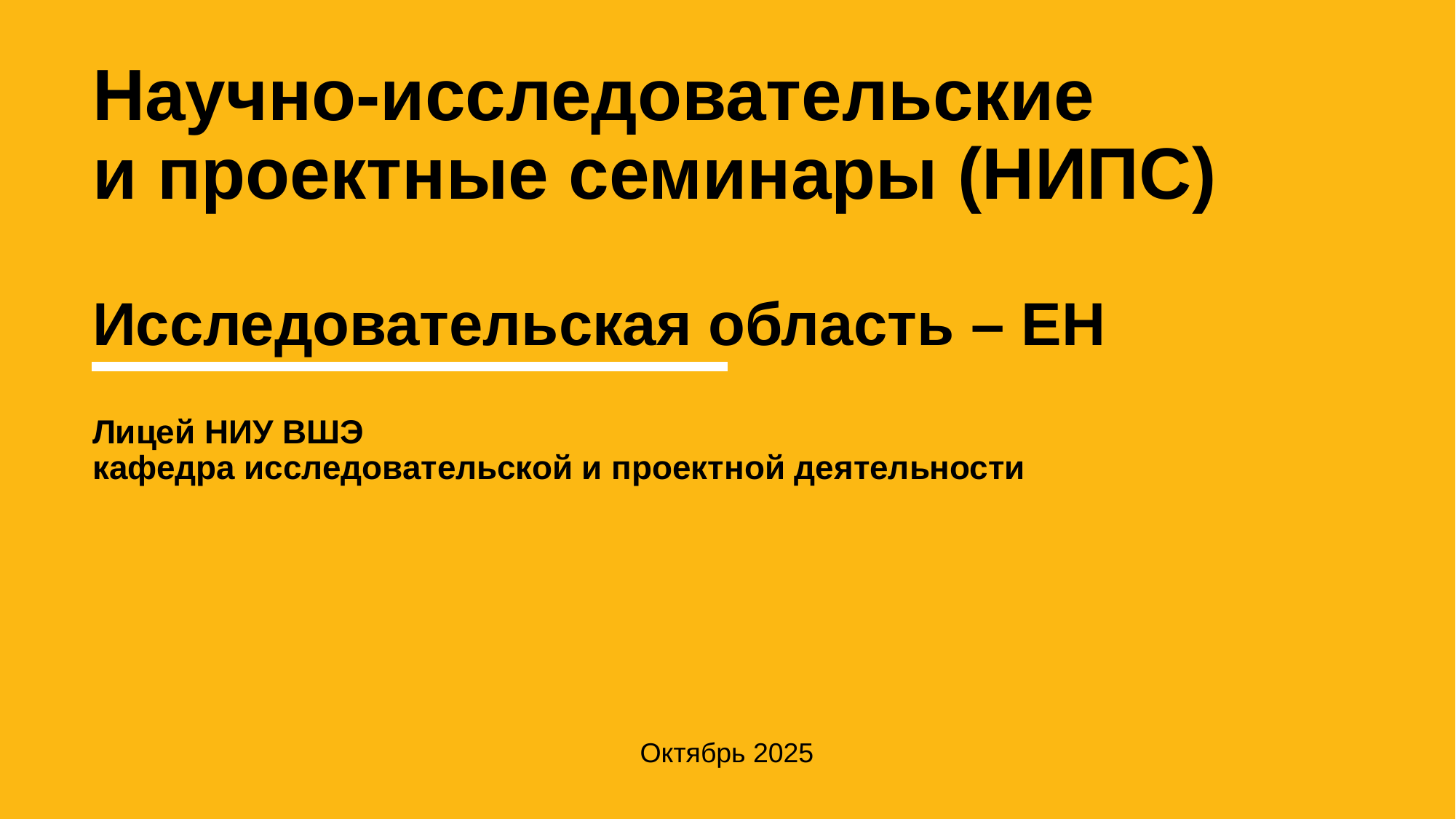

Научно-исследовательские
и проектные семинары (НИПС)
Исследовательская область – ЕН
Лицей НИУ ВШЭ
кафедра исследовательской и проектной деятельности

Октябрь 2025